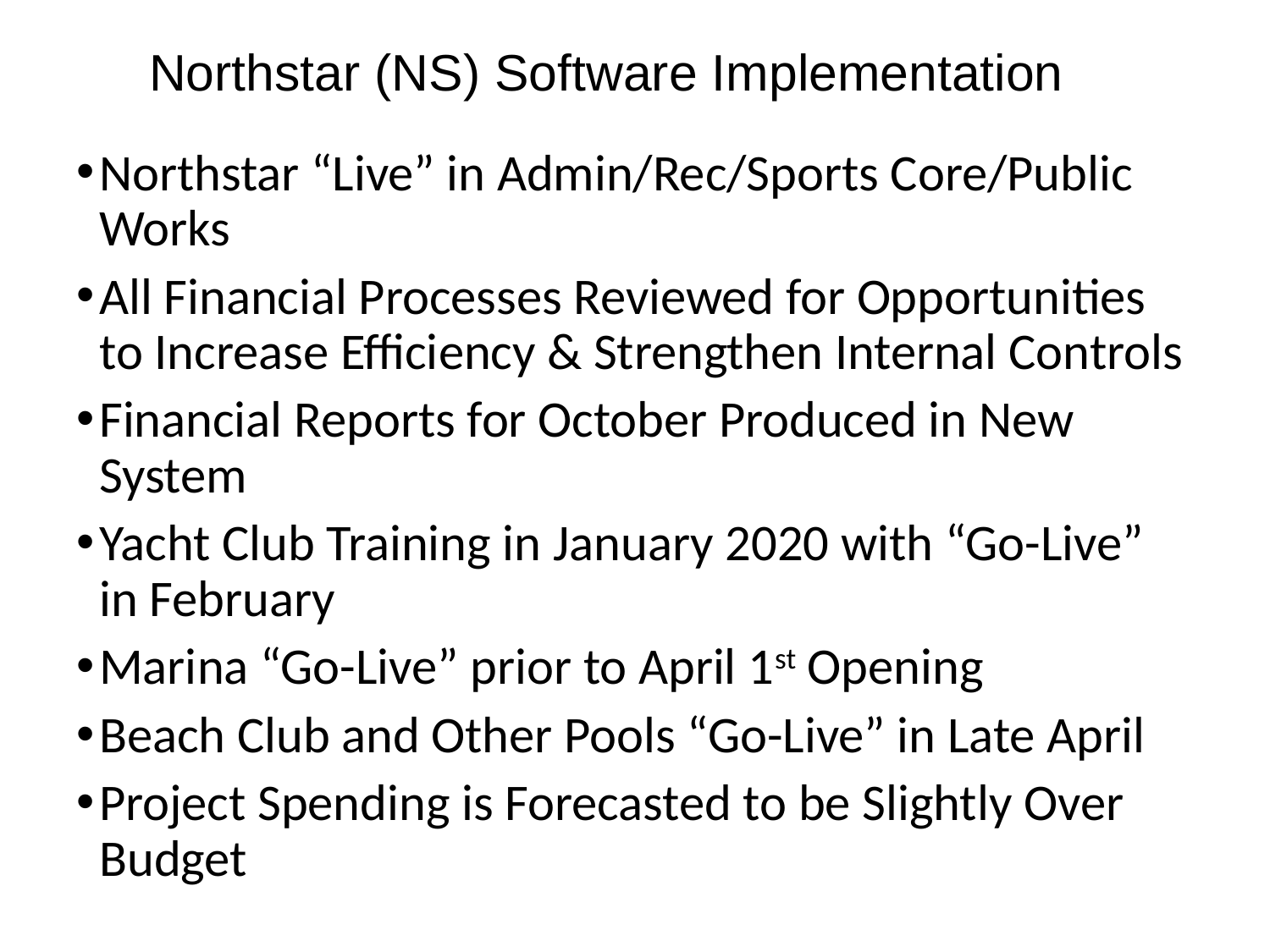

# Northstar (NS) Software Implementation
Northstar “Live” in Admin/Rec/Sports Core/Public Works
All Financial Processes Reviewed for Opportunities to Increase Efficiency & Strengthen Internal Controls
Financial Reports for October Produced in New System
Yacht Club Training in January 2020 with “Go-Live” in February
Marina “Go-Live” prior to April 1st Opening
Beach Club and Other Pools “Go-Live” in Late April
Project Spending is Forecasted to be Slightly Over Budget